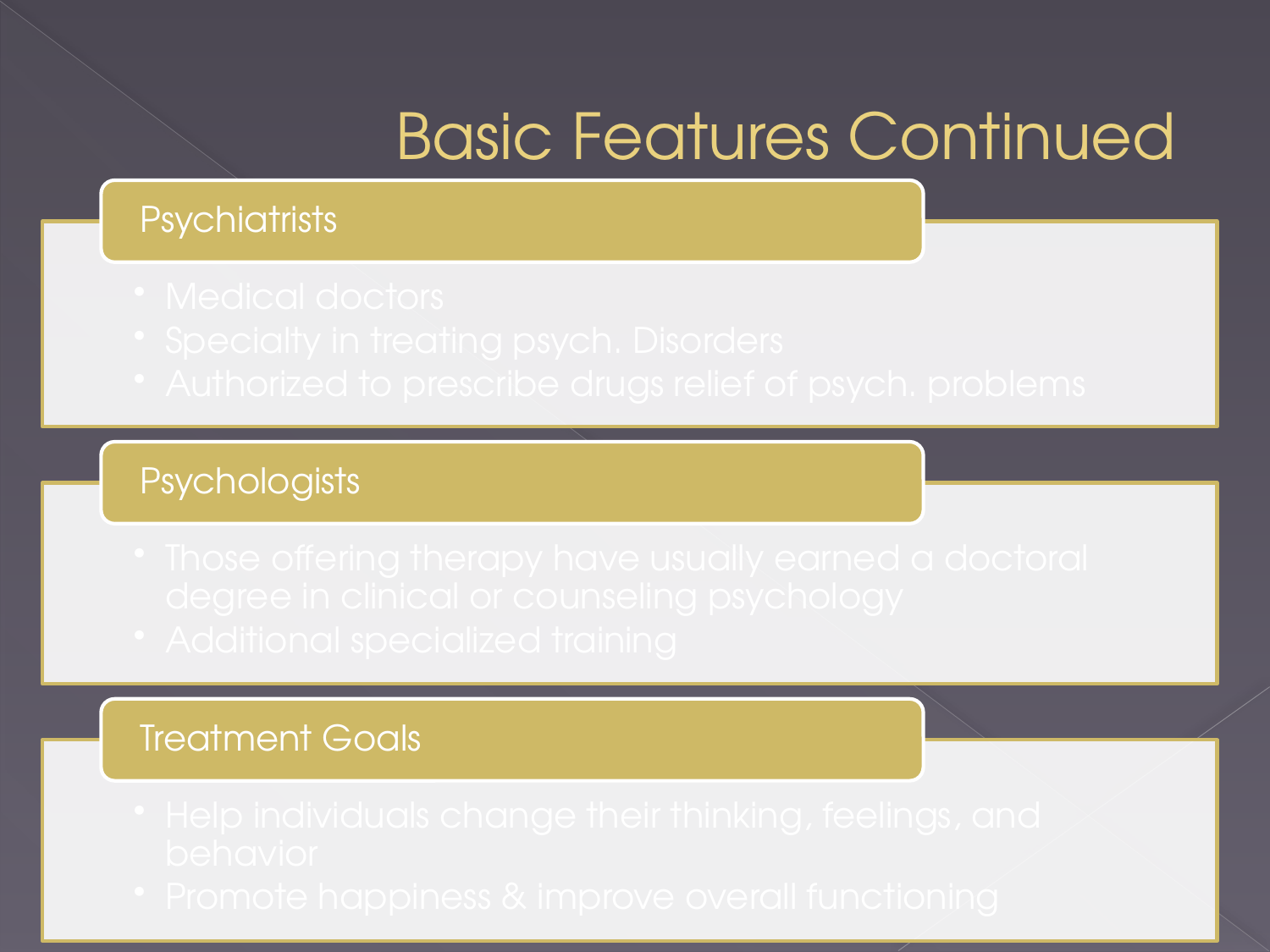

# Basic Features Continued
Medical doctors
Specialty in treating psych. Disorders
Authorized to prescribe drugs relief of psych. problems
Psychiatrists
Those offering therapy have usually earned a doctoral degree in clinical or counseling psychology
Additional specialized training
Psychologists
Help individuals change their thinking, feelings, and behavior
Promote happiness & improve overall functioning
Treatment Goals